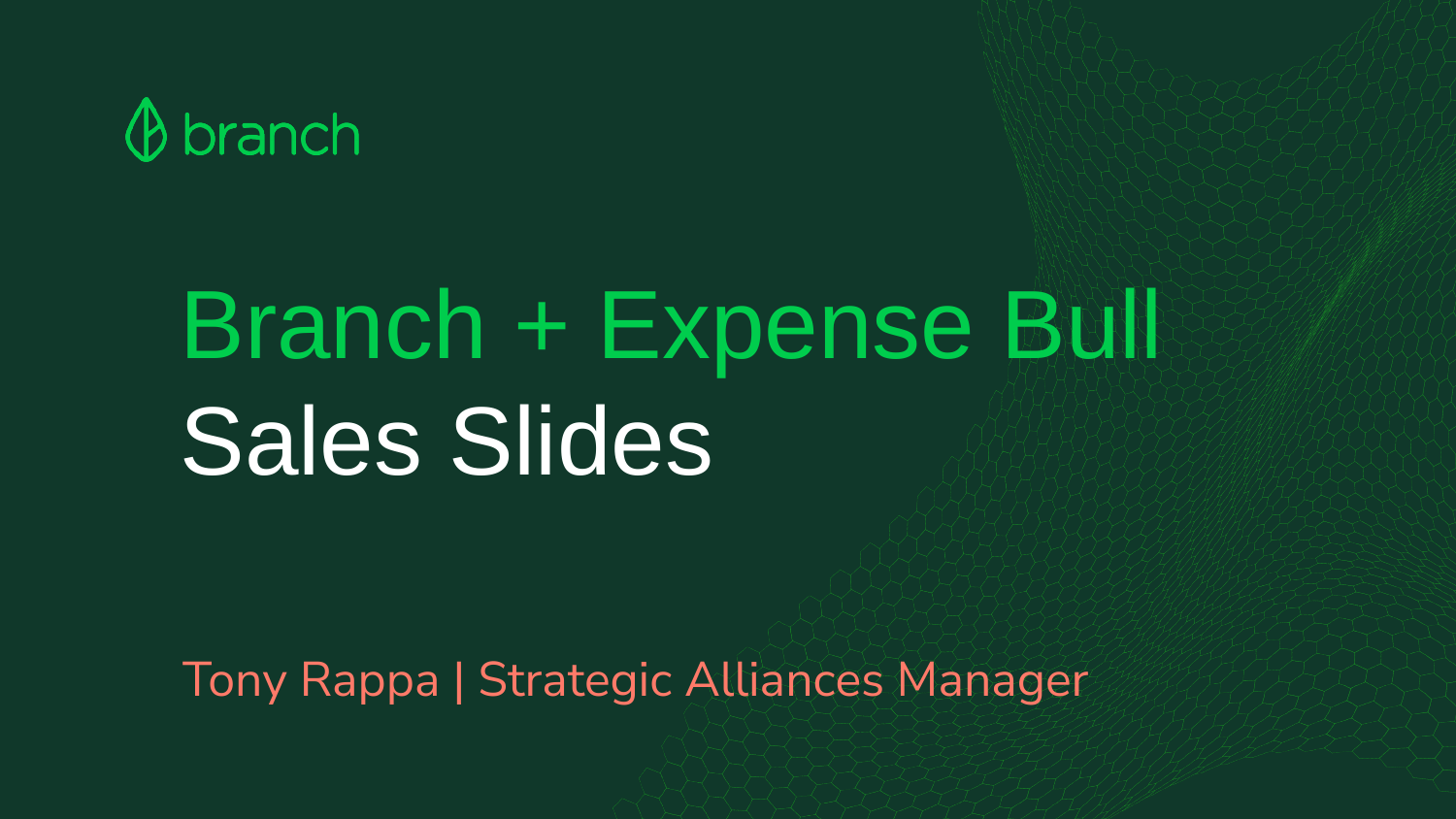

# Branch + Expense Bull
Sales Slides
Tony Rappa | Strategic Alliances Manager